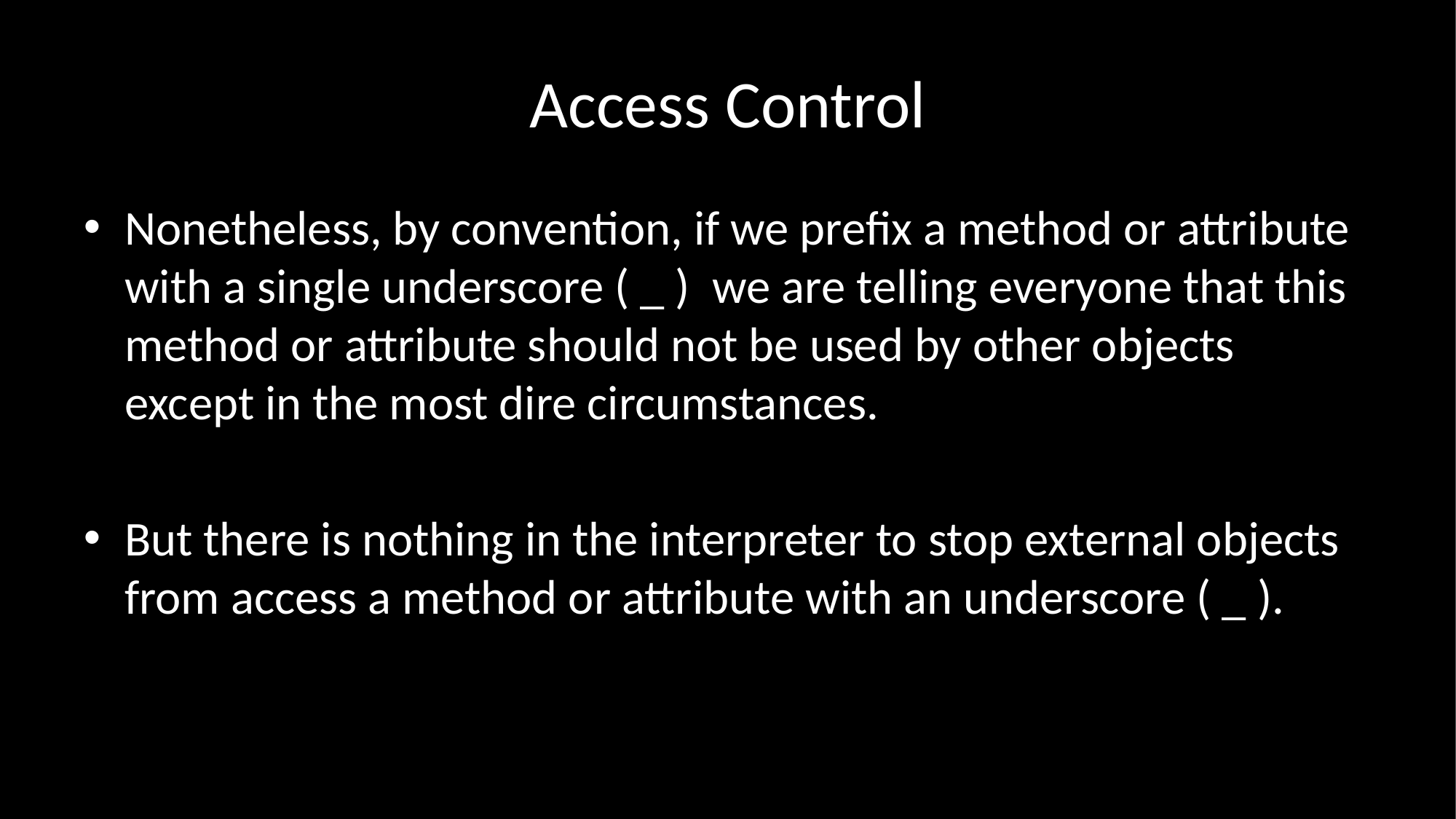

# Access Control
Nonetheless, by convention, if we prefix a method or attribute with a single underscore ( _ )  we are telling everyone that this method or attribute should not be used by other objects except in the most dire circumstances.

But there is nothing in the interpreter to stop external objects from access a method or attribute with an underscore ( _ ).